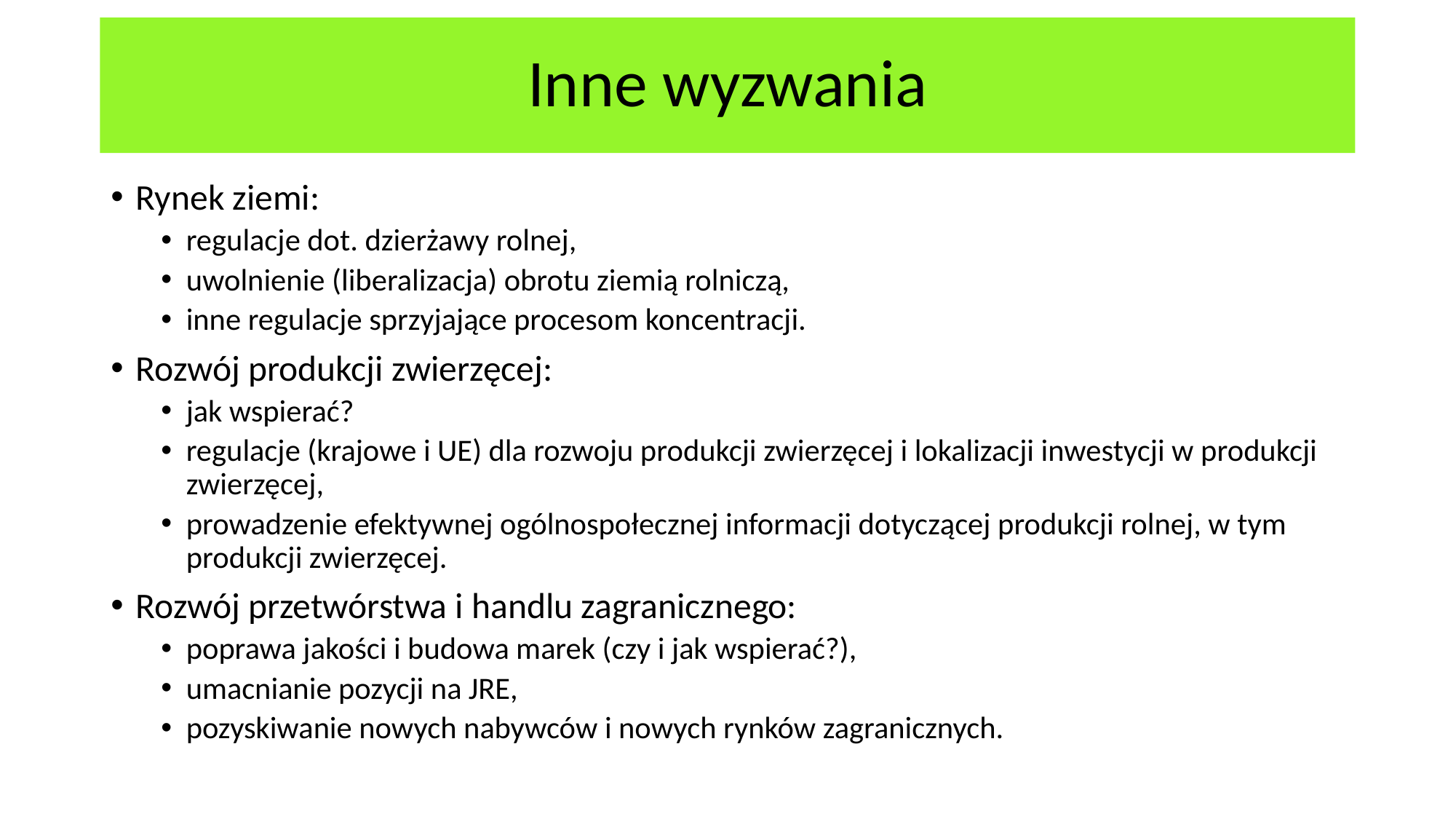

# Inne wyzwania
Rynek ziemi:
regulacje dot. dzierżawy rolnej,
uwolnienie (liberalizacja) obrotu ziemią rolniczą,
inne regulacje sprzyjające procesom koncentracji.
Rozwój produkcji zwierzęcej:
jak wspierać?
regulacje (krajowe i UE) dla rozwoju produkcji zwierzęcej i lokalizacji inwestycji w produkcji zwierzęcej,
prowadzenie efektywnej ogólnospołecznej informacji dotyczącej produkcji rolnej, w tym produkcji zwierzęcej.
Rozwój przetwórstwa i handlu zagranicznego:
poprawa jakości i budowa marek (czy i jak wspierać?),
umacnianie pozycji na JRE,
pozyskiwanie nowych nabywców i nowych rynków zagranicznych.